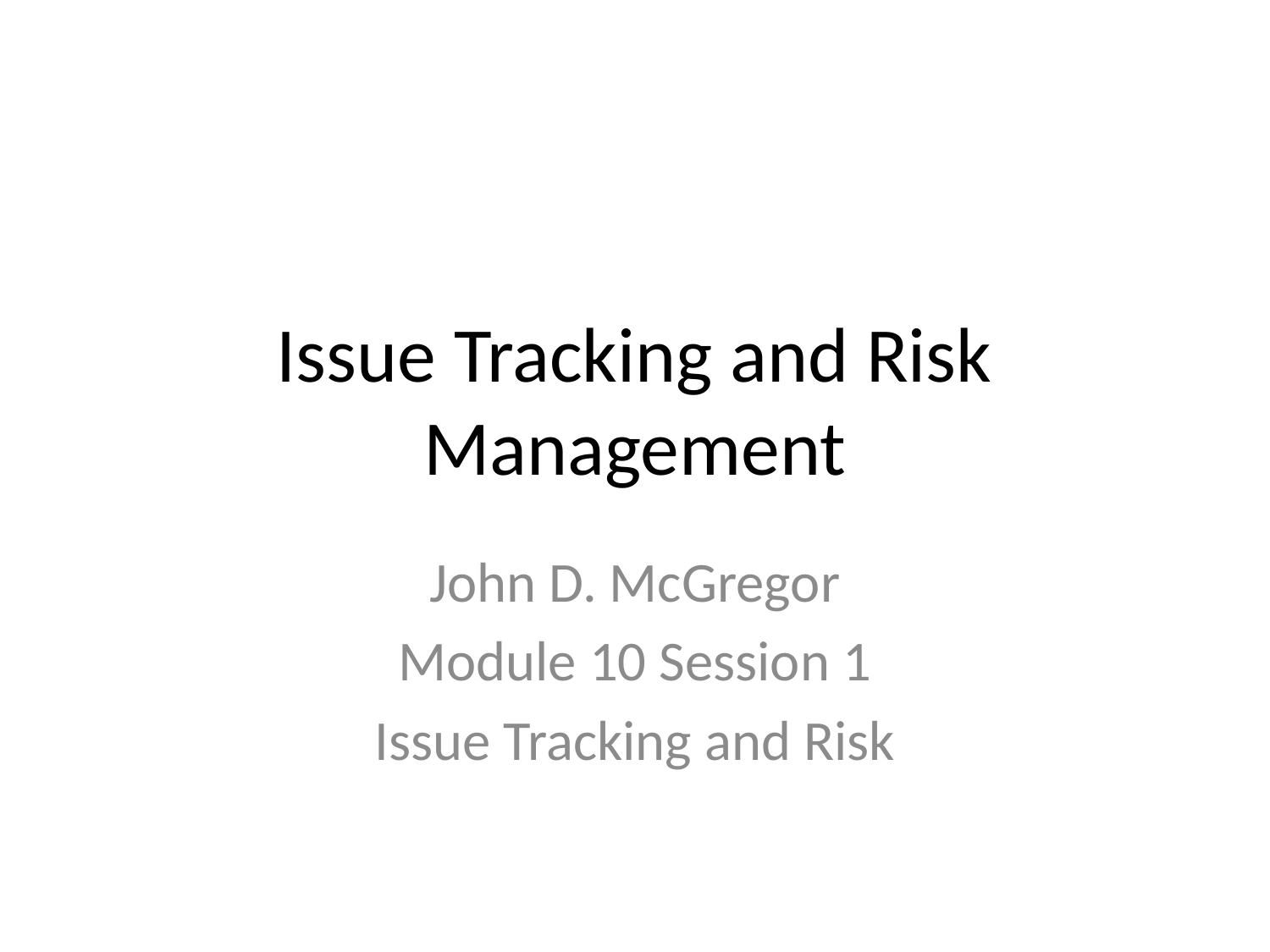

# Issue Tracking and Risk Management
John D. McGregor
Module 10 Session 1
Issue Tracking and Risk